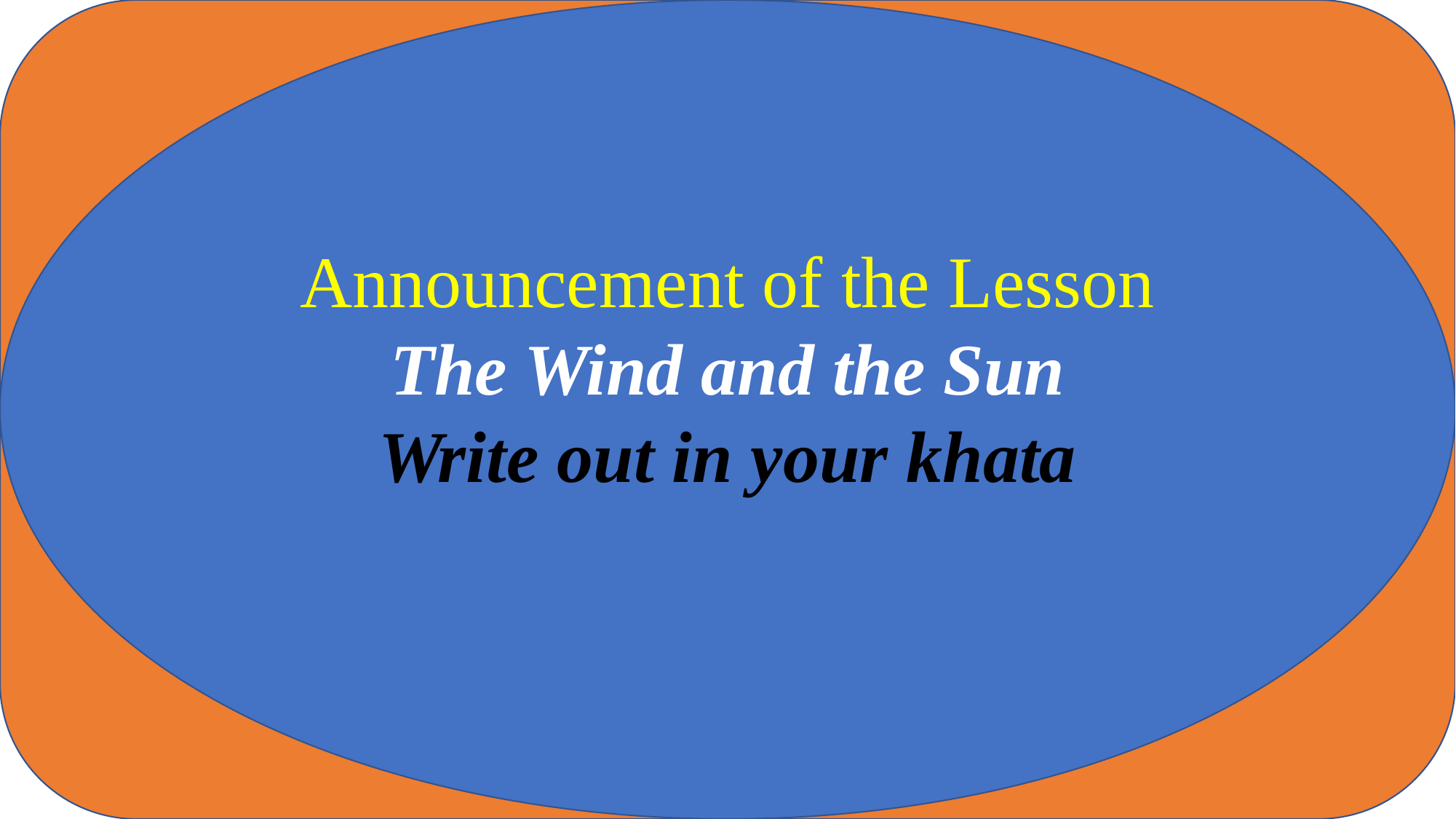

Announcement of the Lesson
The Wind and the Sun
Write out in your khata